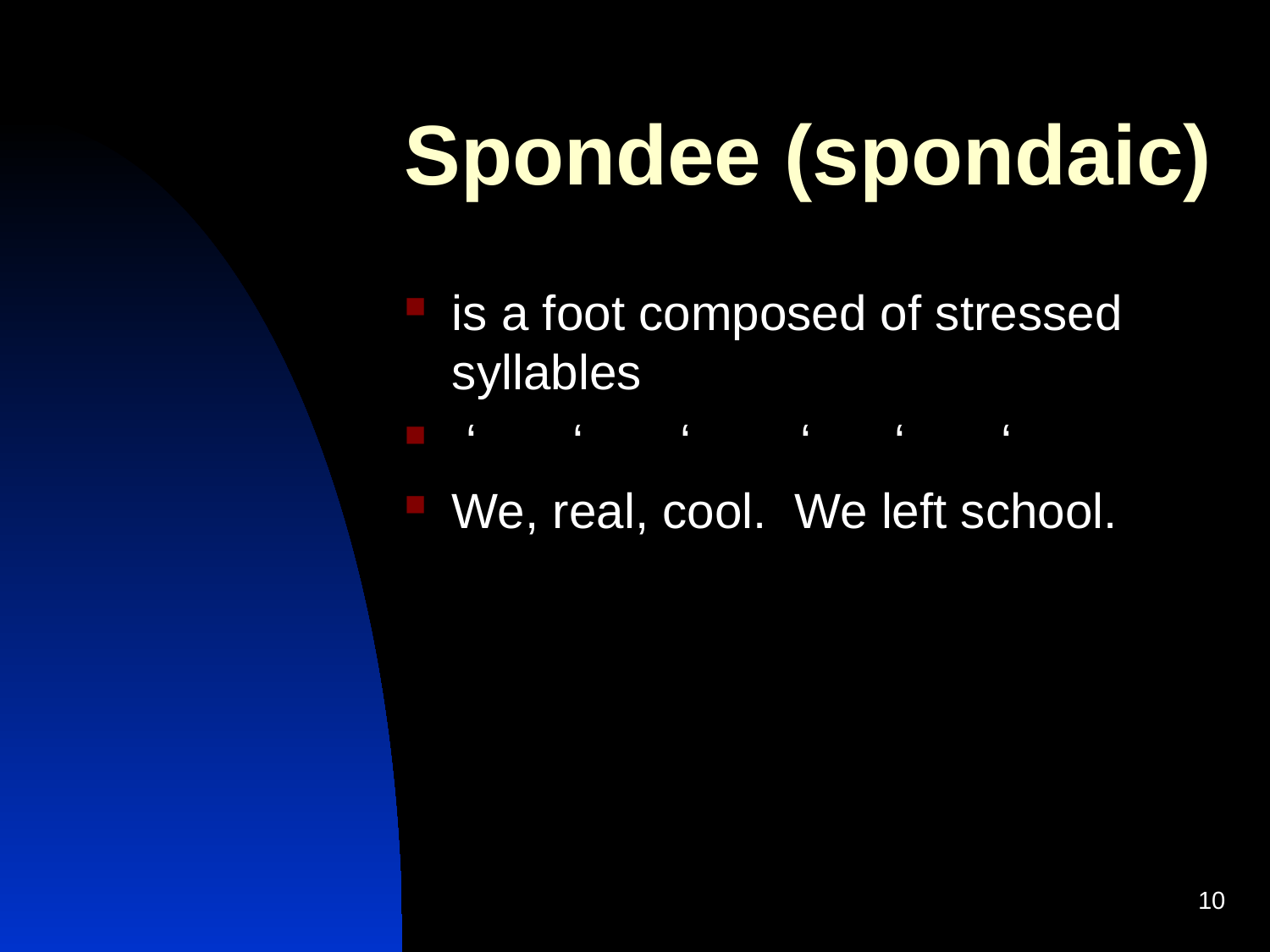

# Spondee (spondaic)
is a foot composed of stressed syllables
 ‘       ‘       ‘        ‘      ‘       ‘
We, real, cool.  We left school.
10